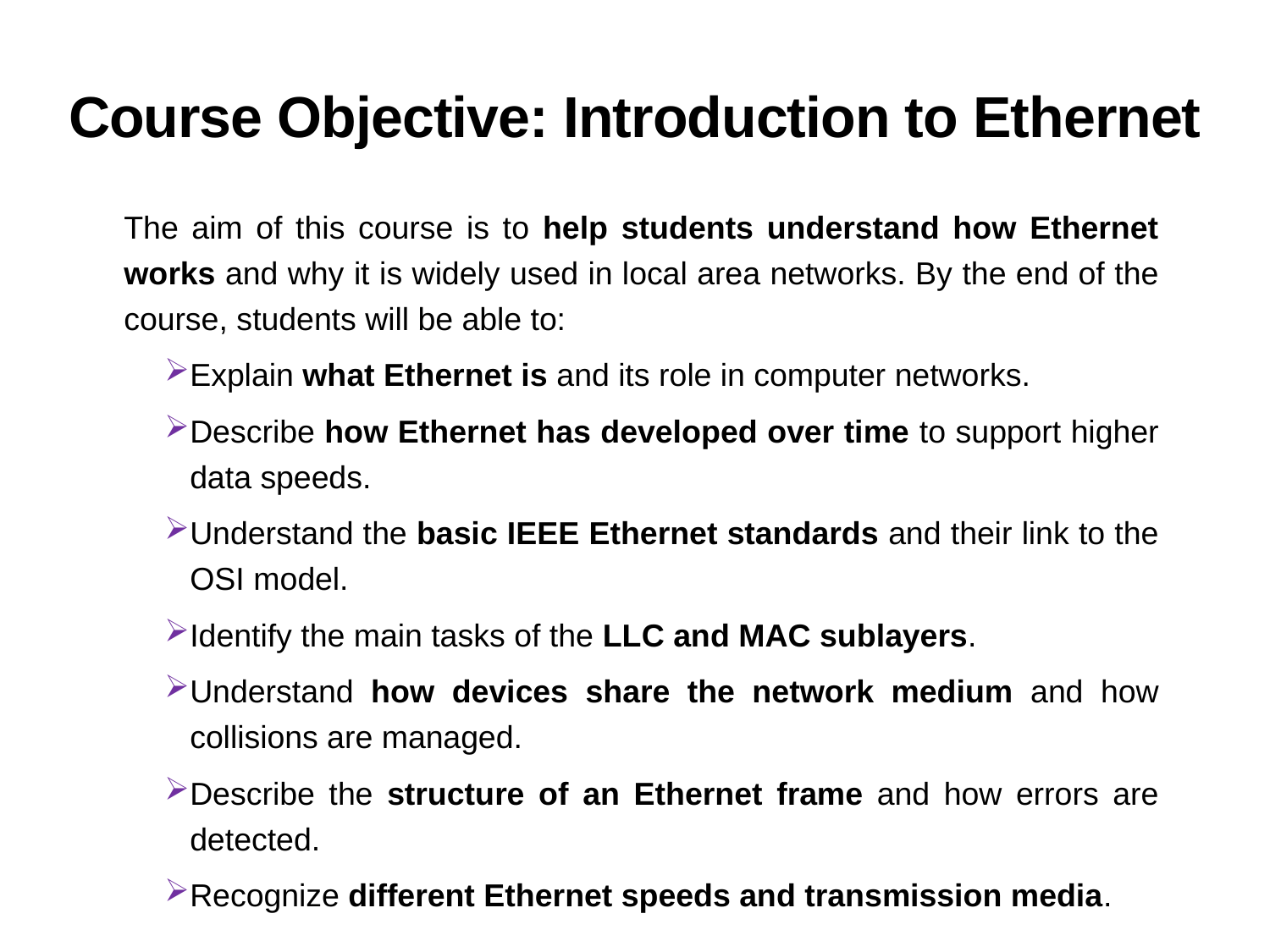

# Course Objective: Introduction to Ethernet
The aim of this course is to help students understand how Ethernet works and why it is widely used in local area networks. By the end of the course, students will be able to:
Explain what Ethernet is and its role in computer networks.
Describe how Ethernet has developed over time to support higher data speeds.
Understand the basic IEEE Ethernet standards and their link to the OSI model.
Identify the main tasks of the LLC and MAC sublayers.
Understand how devices share the network medium and how collisions are managed.
Describe the structure of an Ethernet frame and how errors are detected.
Recognize different Ethernet speeds and transmission media.